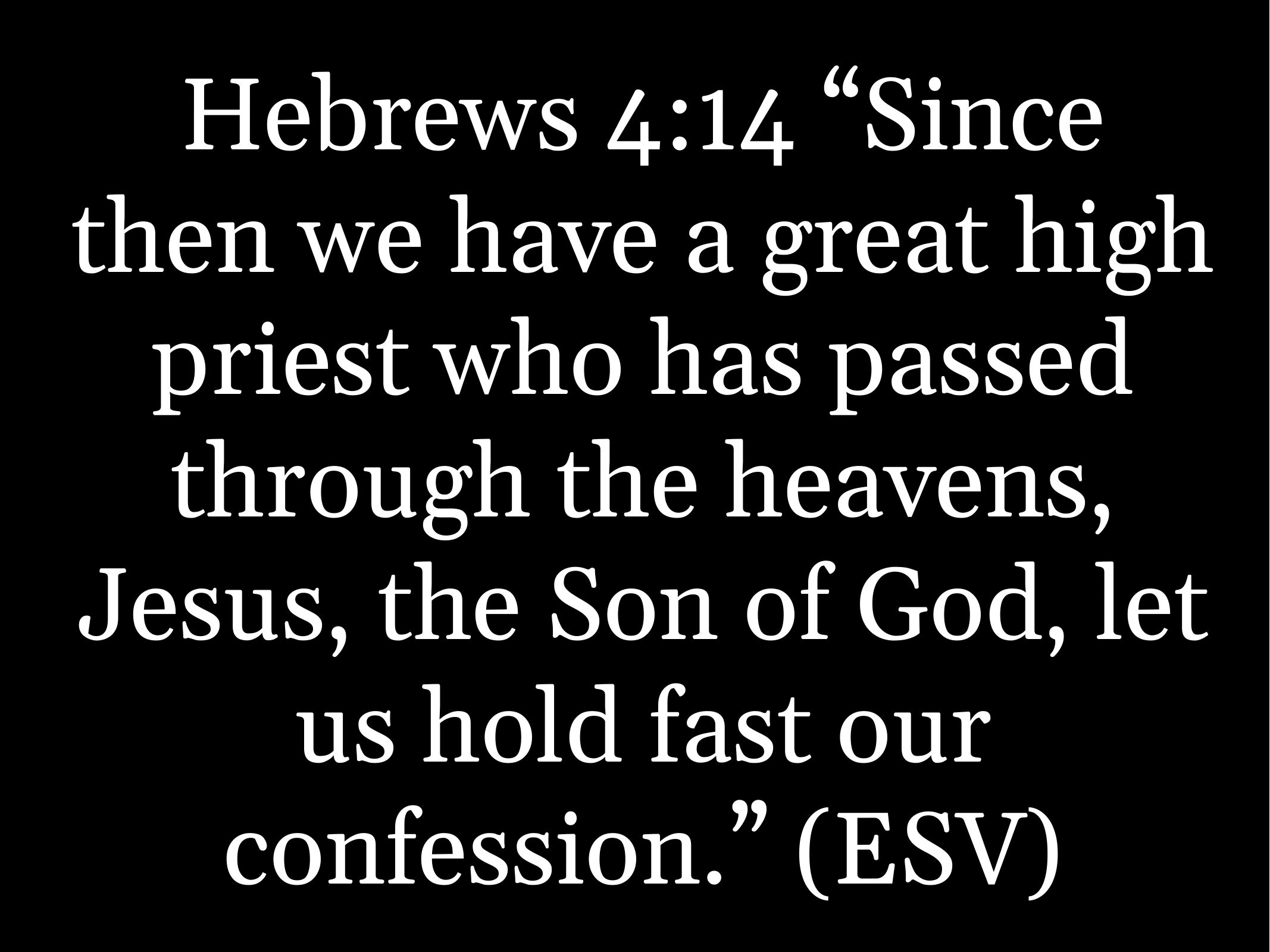

# Hebrews 4:14 “Since then we have a great high priest who has passed through the heavens, Jesus, the Son of God, let us hold fast our confession.” (ESV)